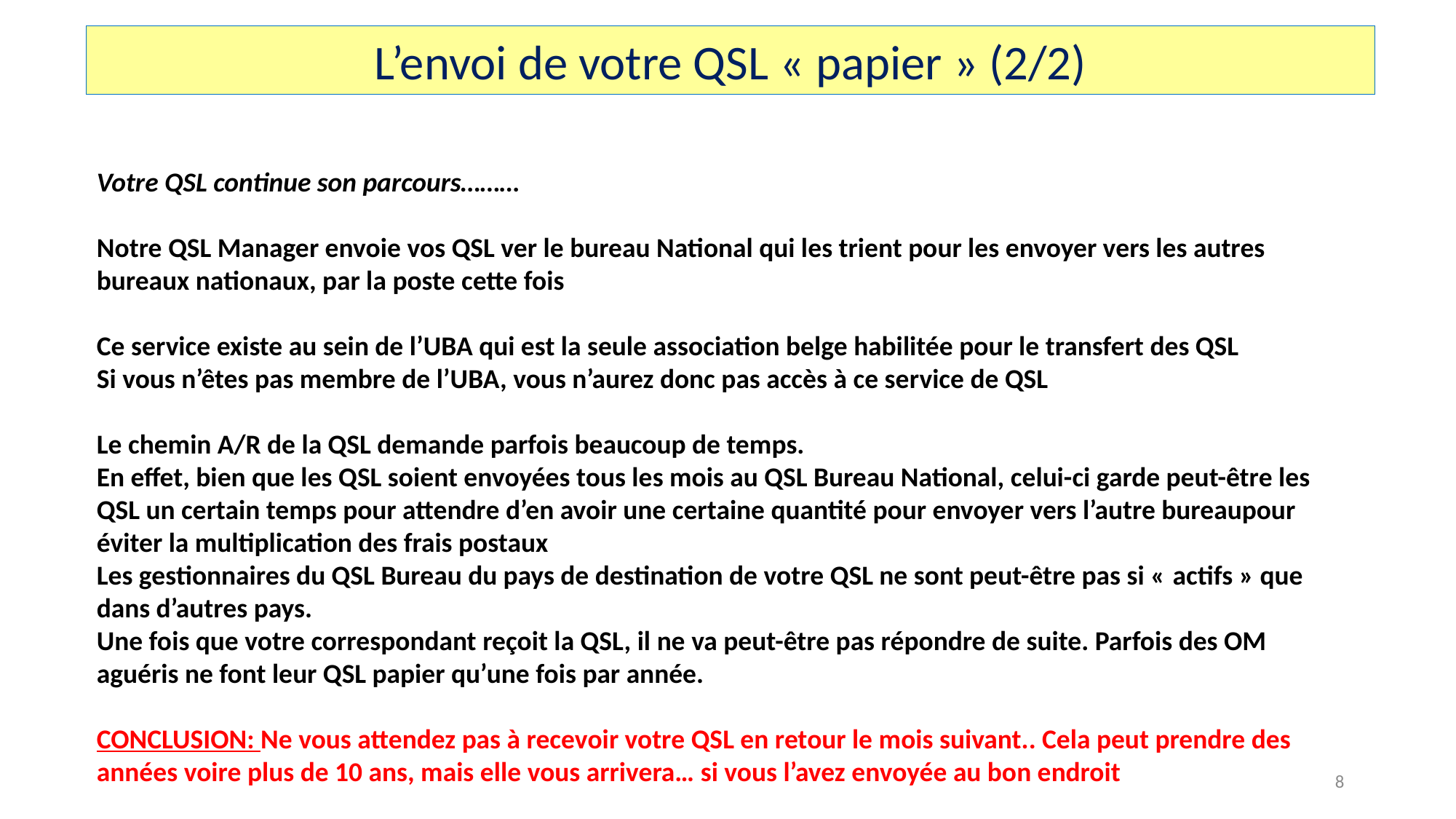

L’envoi de votre QSL « papier » (2/2)

Votre QSL continue son parcours………

Notre QSL Manager envoie vos QSL ver le bureau National qui les trient pour les envoyer vers les autres bureaux nationaux, par la poste cette fois

Ce service existe au sein de l’UBA qui est la seule association belge habilitée pour le transfert des QSL
Si vous n’êtes pas membre de l’UBA, vous n’aurez donc pas accès à ce service de QSL

Le chemin A/R de la QSL demande parfois beaucoup de temps.
En effet, bien que les QSL soient envoyées tous les mois au QSL Bureau National, celui-ci garde peut-être les QSL un certain temps pour attendre d’en avoir une certaine quantité pour envoyer vers l’autre bureaupour éviter la multiplication des frais postaux
Les gestionnaires du QSL Bureau du pays de destination de votre QSL ne sont peut-être pas si « actifs » que dans d’autres pays.
Une fois que votre correspondant reçoit la QSL, il ne va peut-être pas répondre de suite. Parfois des OM aguéris ne font leur QSL papier qu’une fois par année.

CONCLUSION: Ne vous attendez pas à recevoir votre QSL en retour le mois suivant.. Cela peut prendre des années voire plus de 10 ans, mais elle vous arrivera… si vous l’avez envoyée au bon endroit

8